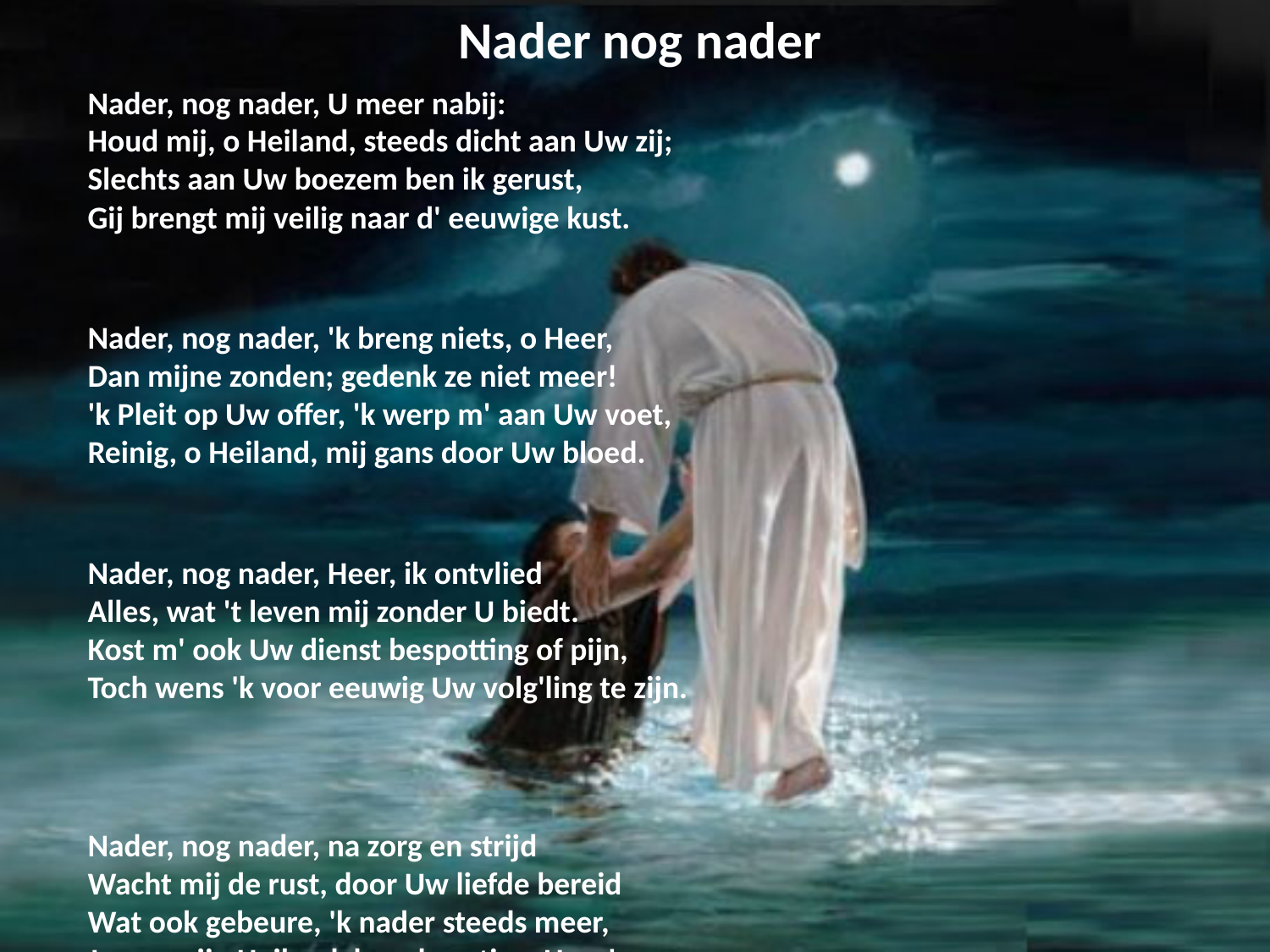

# Nader nog nader
Nader, nog nader, U meer nabij: 
Houd mij, o Heiland, steeds dicht aan Uw zij;
Slechts aan Uw boezem ben ik gerust, 
Gij brengt mij veilig naar d' eeuwige kust.
Nader, nog nader, 'k breng niets, o Heer, 
Dan mijne zonden; gedenk ze niet meer!
'k Pleit op Uw offer, 'k werp m' aan Uw voet,
Reinig, o Heiland, mij gans door Uw bloed.
Nader, nog nader, Heer, ik ontvlied 
Alles, wat 't leven mij zonder U biedt. 
Kost m' ook Uw dienst bespotting of pijn,
Toch wens 'k voor eeuwig Uw volg'ling te zijn.
Nader, nog nader, na zorg en strijd
Wacht mij de rust, door Uw liefde bereid
Wat ook gebeure, 'k nader steeds meer, 
Jezus, mijn Heiland, kom haastig o Heer!